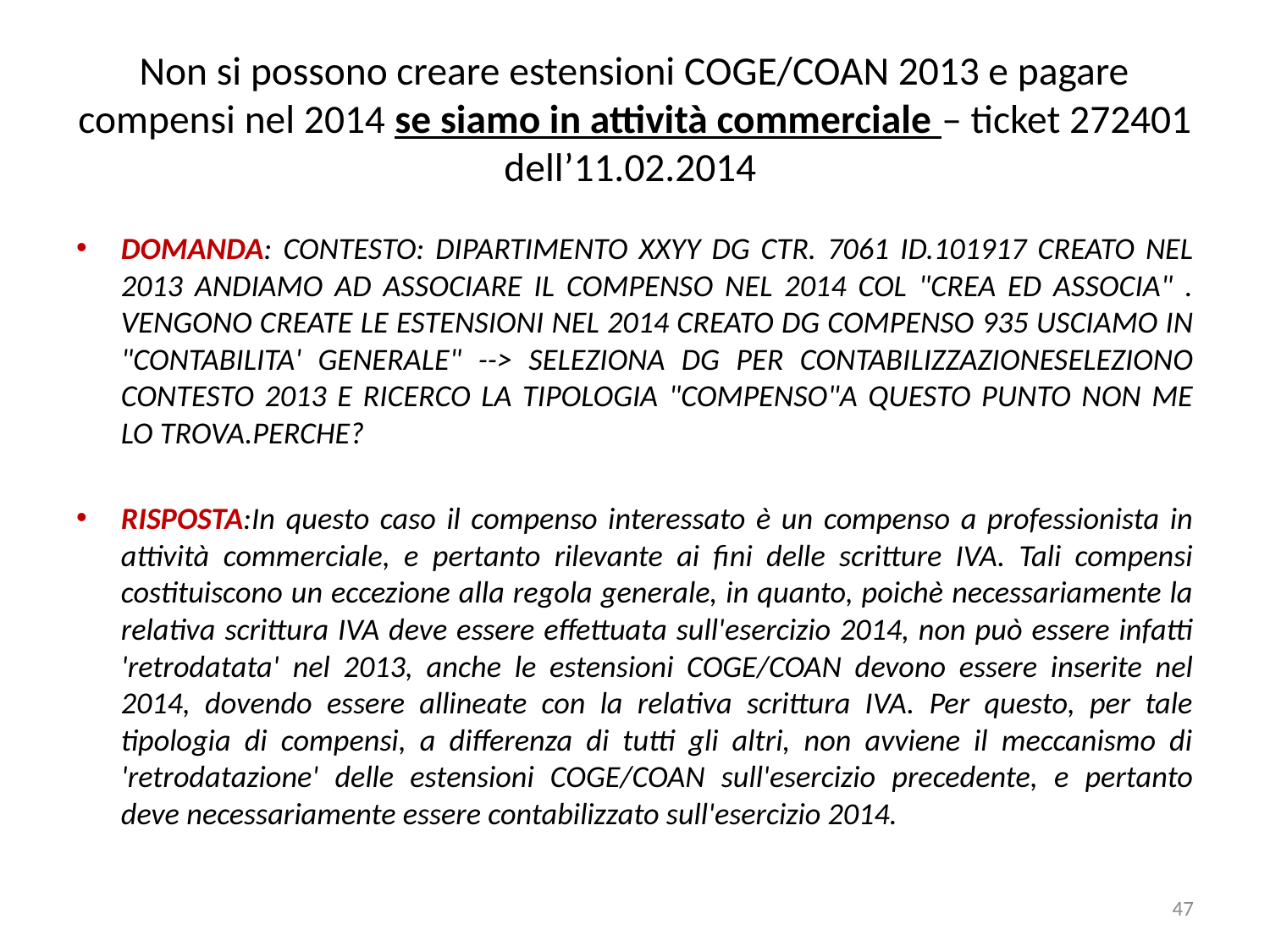

# Non si possono creare estensioni COGE/COAN 2013 e pagare compensi nel 2014 se siamo in attività commerciale – ticket 272401 dell’11.02.2014
DOMANDA: CONTESTO: DIPARTIMENTO XXYY DG CTR. 7061 ID.101917 CREATO NEL 2013 ANDIAMO AD ASSOCIARE IL COMPENSO NEL 2014 COL "CREA ED ASSOCIA" . VENGONO CREATE LE ESTENSIONI NEL 2014 CREATO DG COMPENSO 935 USCIAMO IN "CONTABILITA' GENERALE" --> SELEZIONA DG PER CONTABILIZZAZIONESELEZIONO CONTESTO 2013 E RICERCO LA TIPOLOGIA "COMPENSO"A QUESTO PUNTO NON ME LO TROVA.PERCHE?

RISPOSTA:In questo caso il compenso interessato è un compenso a professionista in attività commerciale, e pertanto rilevante ai fini delle scritture IVA. Tali compensi costituiscono un eccezione alla regola generale, in quanto, poichè necessariamente la relativa scrittura IVA deve essere effettuata sull'esercizio 2014, non può essere infatti 'retrodatata' nel 2013, anche le estensioni COGE/COAN devono essere inserite nel 2014, dovendo essere allineate con la relativa scrittura IVA. Per questo, per tale tipologia di compensi, a differenza di tutti gli altri, non avviene il meccanismo di 'retrodatazione' delle estensioni COGE/COAN sull'esercizio precedente, e pertanto deve necessariamente essere contabilizzato sull'esercizio 2014.
47